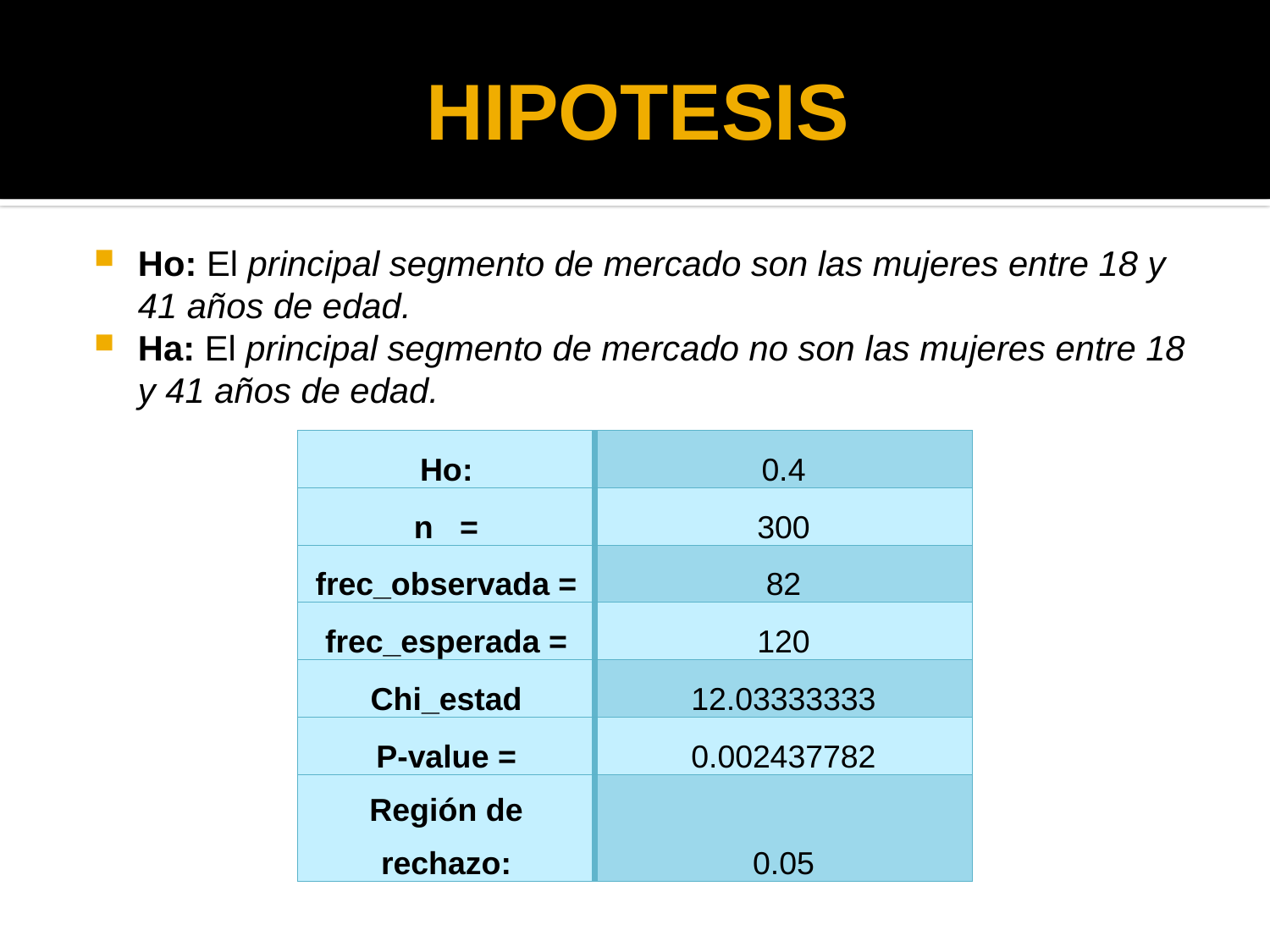

# HIPOTESIS
Ho: El principal segmento de mercado son las mujeres entre 18 y 41 años de edad.
Ha: El principal segmento de mercado no son las mujeres entre 18 y 41 años de edad.

| Ho: | 0.4 |
| --- | --- |
| n = | 300 |
| frec\_observada = | 82 |
| frec\_esperada = | 120 |
| Chi\_estad | 12.03333333 |
| P-value = | 0.002437782 |
| Región de rechazo: | 0.05 |